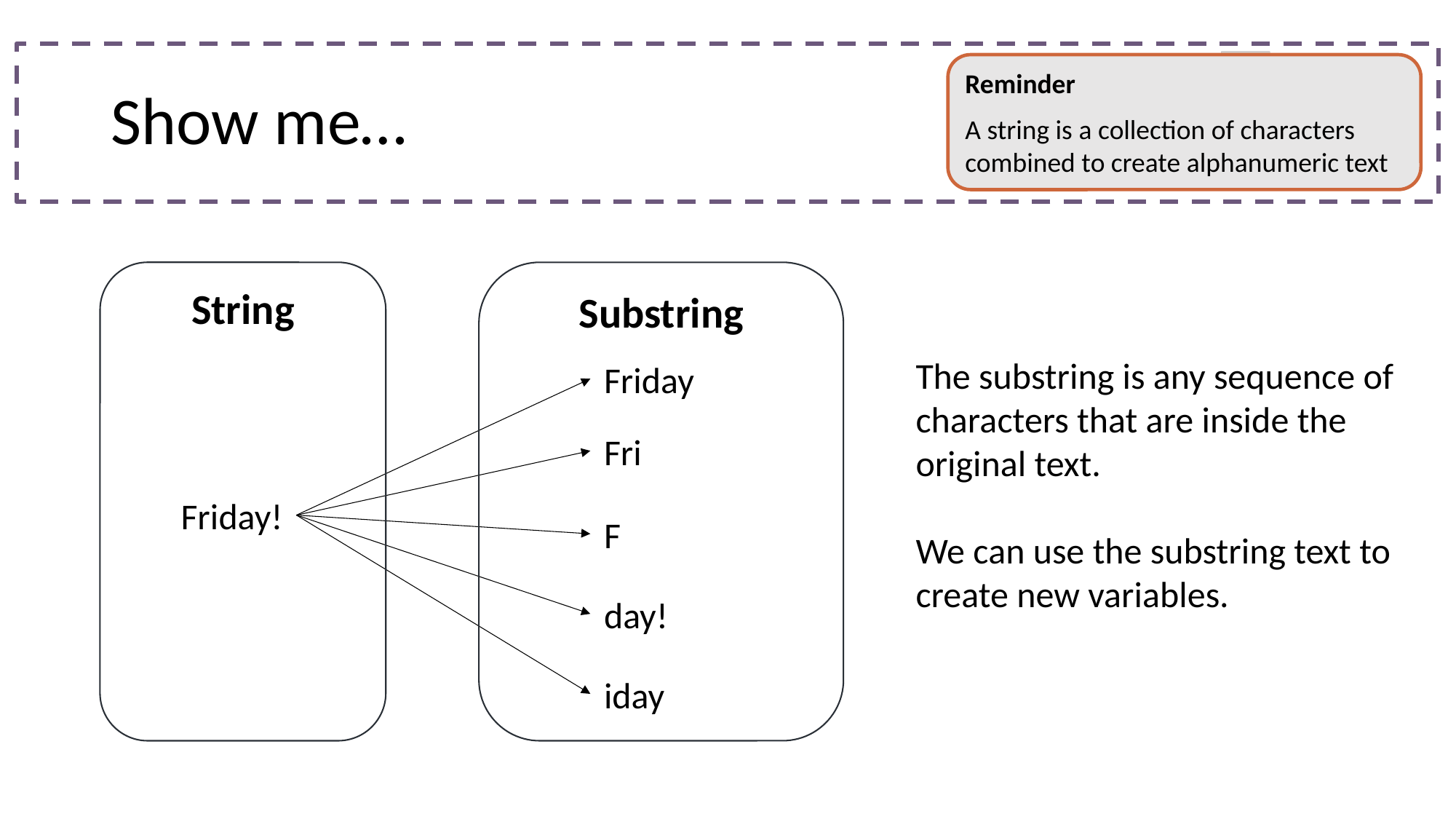

# Show me…
Reminder

A string is a collection of characters combined to create alphanumeric text​
Substring
String
The substring is any sequence of characters that are inside the original text.

We can use the substring text to create new variables.
Friday
Fri
Friday!
F
day!
iday